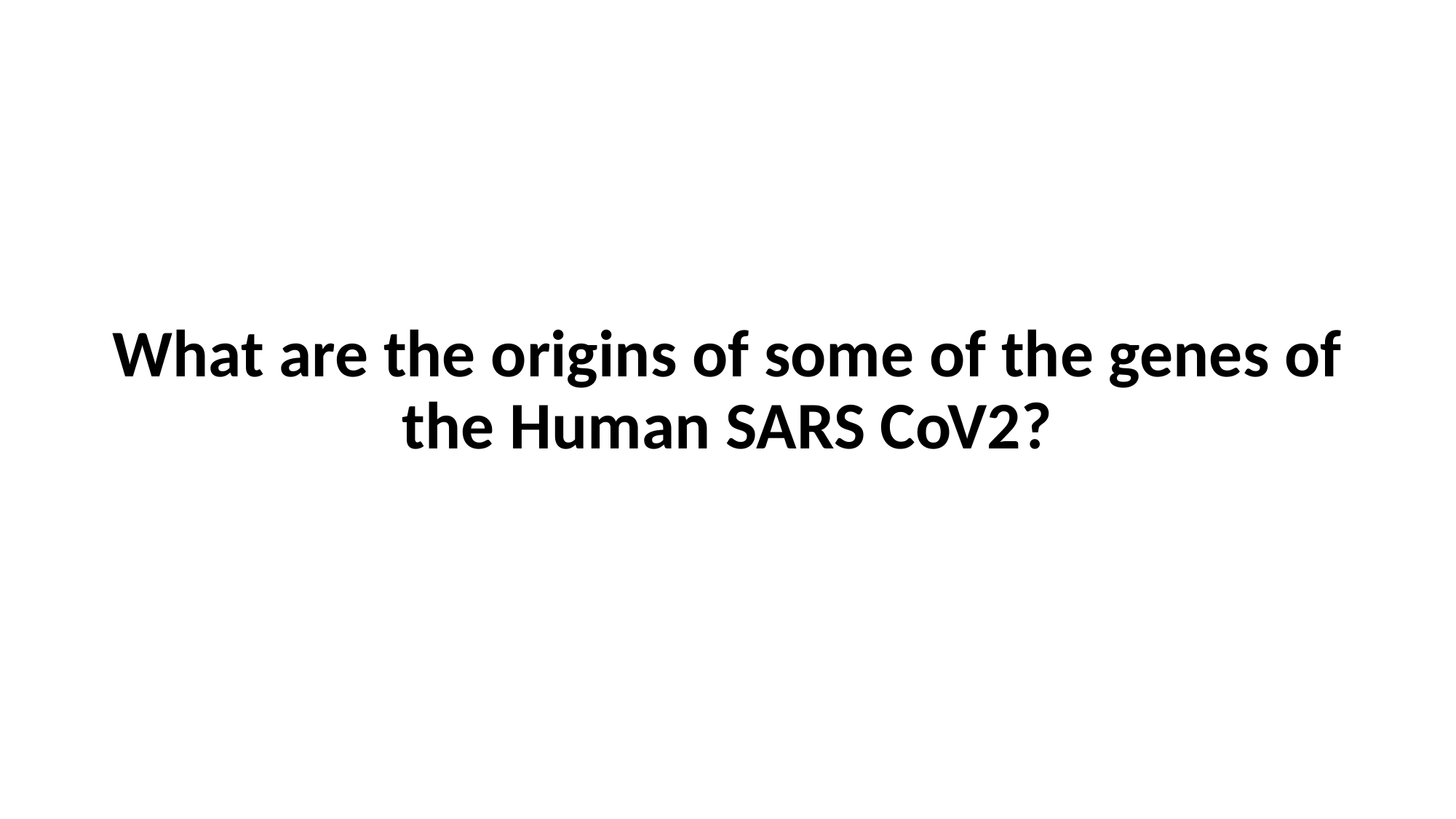

What are the origins of some of the genes of the Human SARS CoV2?